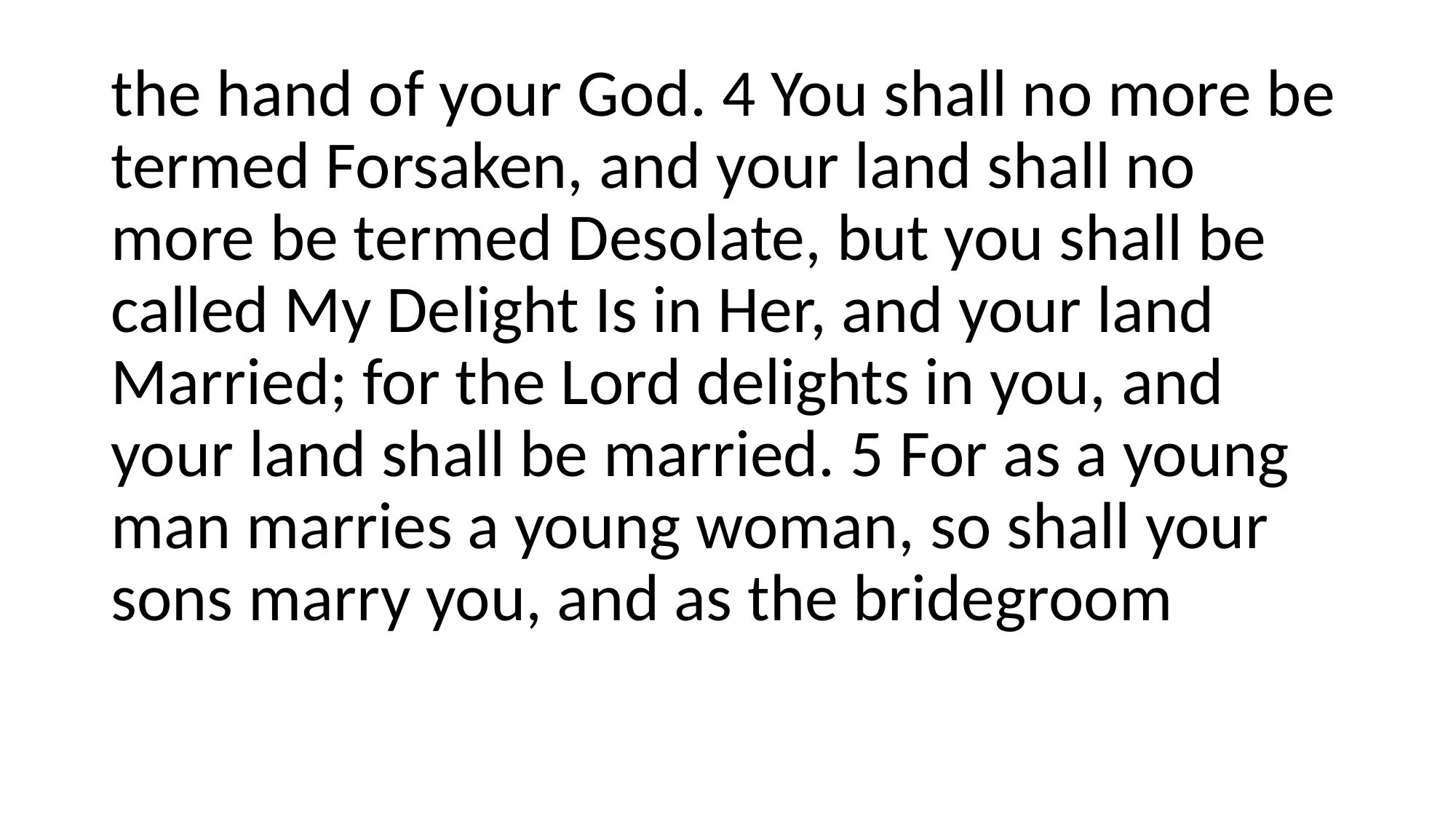

#
the hand of your God. 4 You shall no more be termed Forsaken, and your land shall no more be termed Desolate, but you shall be called My Delight Is in Her, and your land Married; for the Lord delights in you, and your land shall be married. 5 For as a young man marries a young woman, so shall your sons marry you, and as the bridegroom